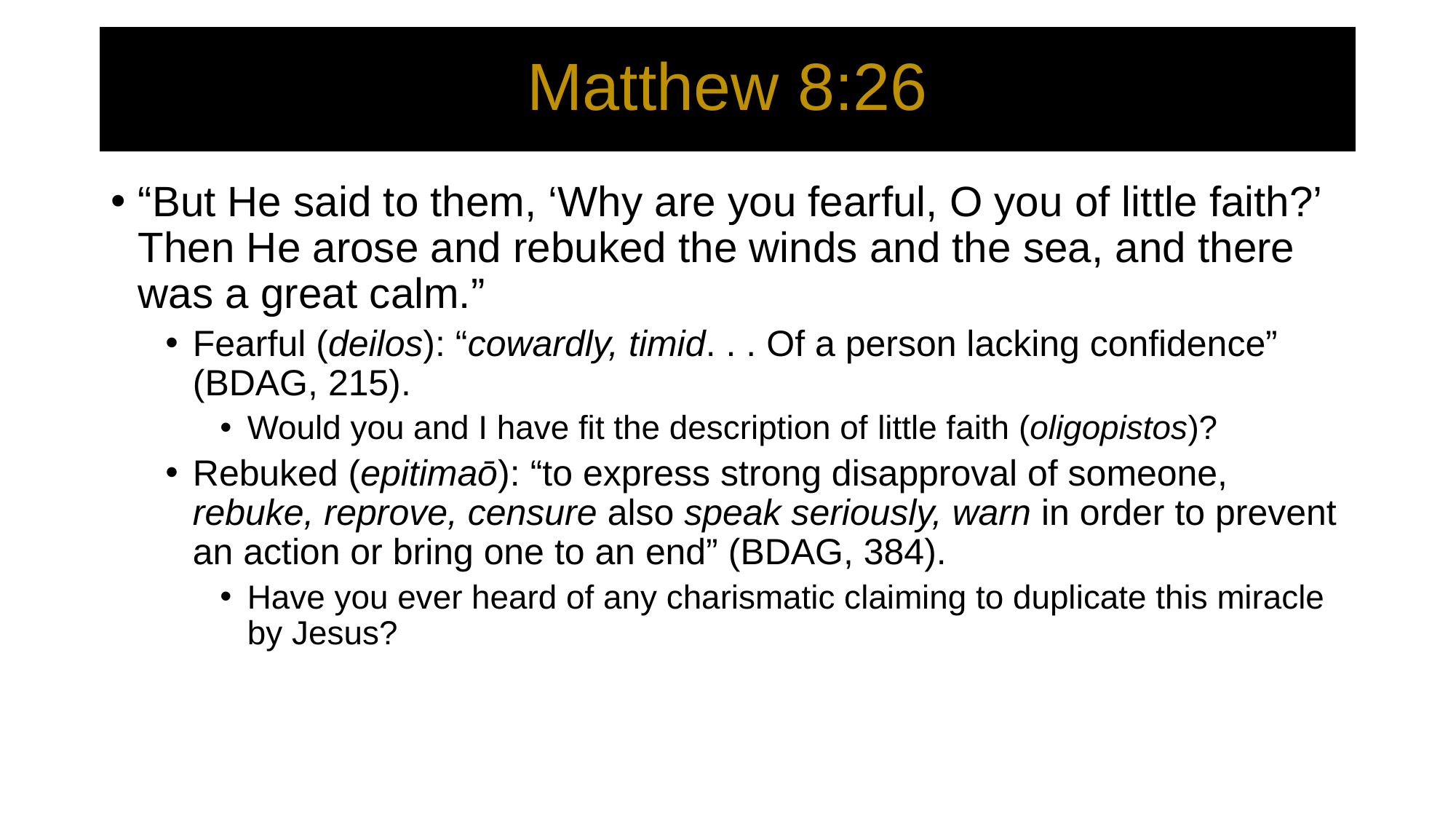

# Matthew 8:26
“But He said to them, ‘Why are you fearful, O you of little faith?’ Then He arose and rebuked the winds and the sea, and there was a great calm.”
Fearful (deilos): “cowardly, timid. . . Of a person lacking confidence” (BDAG, 215).
Would you and I have fit the description of little faith (oligopistos)?
Rebuked (epitimaō): “to express strong disapproval of someone, rebuke, reprove, censure also speak seriously, warn in order to prevent an action or bring one to an end” (BDAG, 384).
Have you ever heard of any charismatic claiming to duplicate this miracle by Jesus?